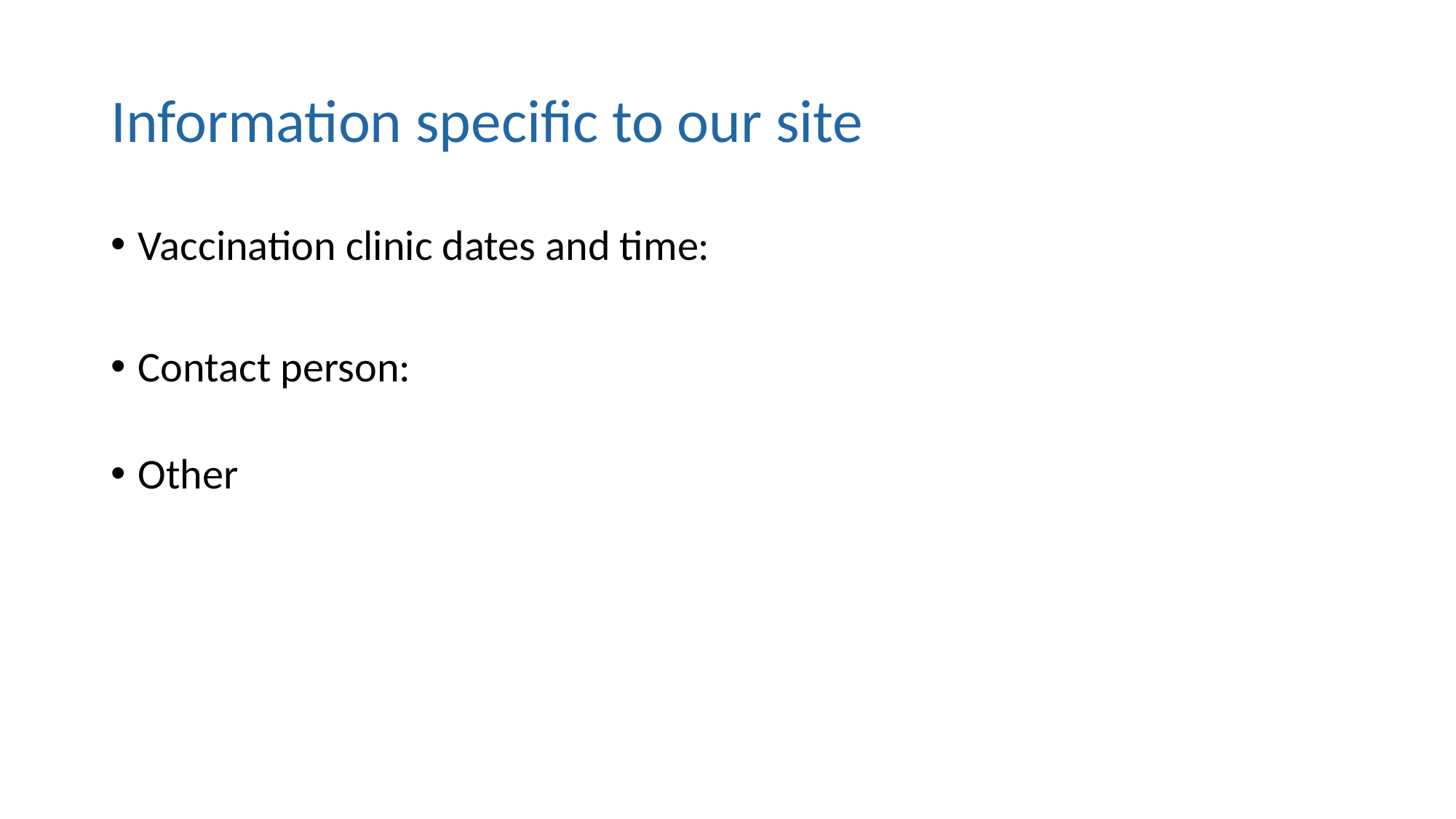

# Information specific to our site
Vaccination clinic dates and time:

Contact person:
Other